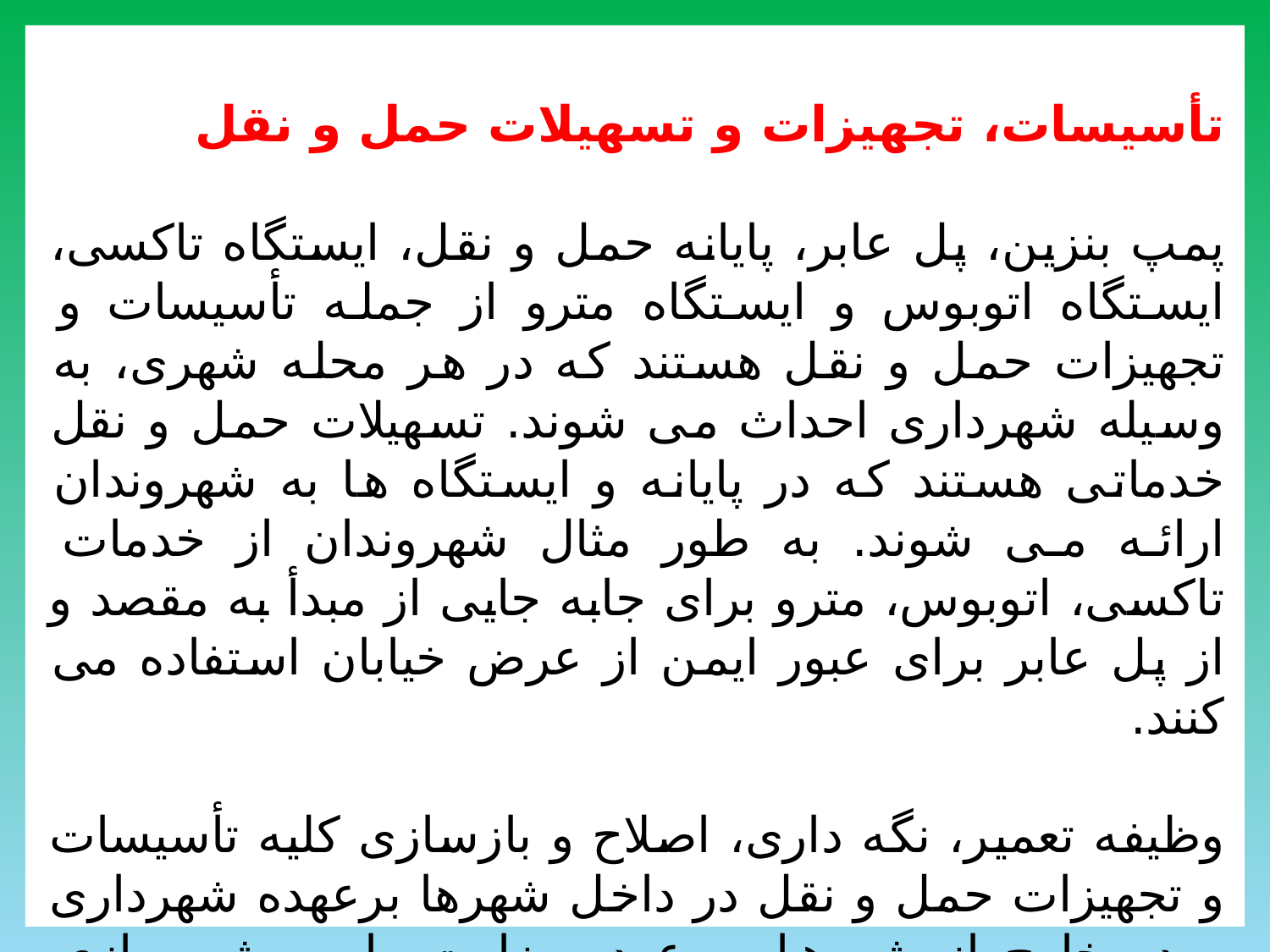

تأسیسات، تجهیزات و تسهیلات حمل و نقل

پمپ بنزین، پل عابر، پایانه حمل و نقل، ایستگاه تاکسی، ایستگاه اتوبوس و ایستگاه مترو از جمله تأسیسات و تجهیزات حمل و نقل هستند که در هر محله شهری، به وسیله شهرداری احداث می شوند. تسهیلات حمل و نقل خدماتی هستند که در پایانه و ایستگاه ها به شهروندان ارائه می شوند. به طور مثال شهروندان از خدمات تاکسی، اتوبوس، مترو برای جابه جایی از مبدأ به مقصد و از پل عابر برای عبور ایمن از عرض خیابان استفاده می کنند.

وظیفه تعمیر، نگه داری، اصلاح و بازسازی کلیه تأسیسات و تجهیزات حمل و نقل در داخل شهرها برعهده شهرداری و در خارج از شهرها بر عهده وزارت راه و شهرسازی (سازمان راهداری و حمل و نقل جاده ای) است.